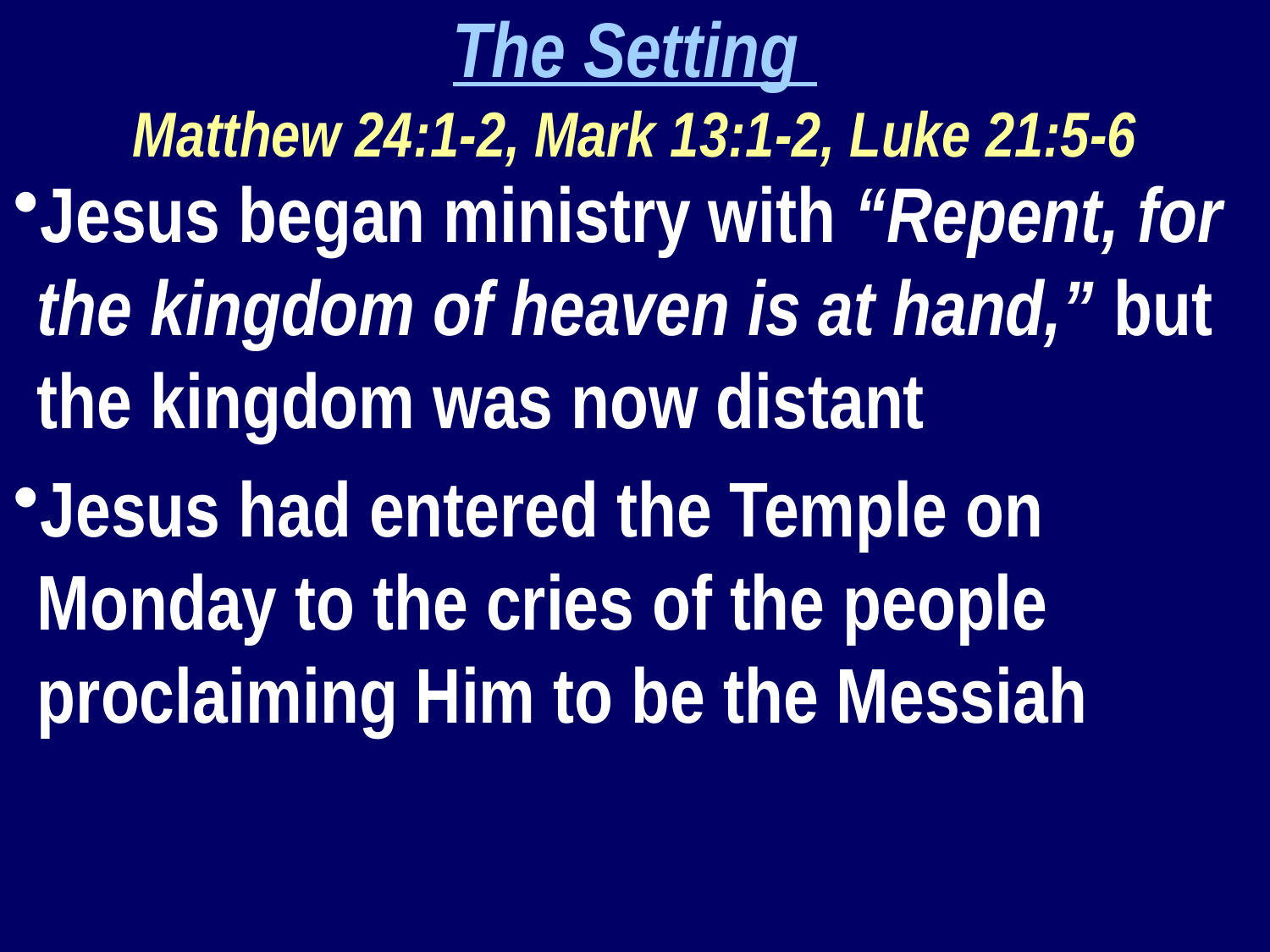

The Setting
Matthew 24:1-2, Mark 13:1-2, Luke 21:5-6
Jesus began ministry with “Repent, for the kingdom of heaven is at hand,” but the kingdom was now distant
Jesus had entered the Temple on Monday to the cries of the people proclaiming Him to be the Messiah